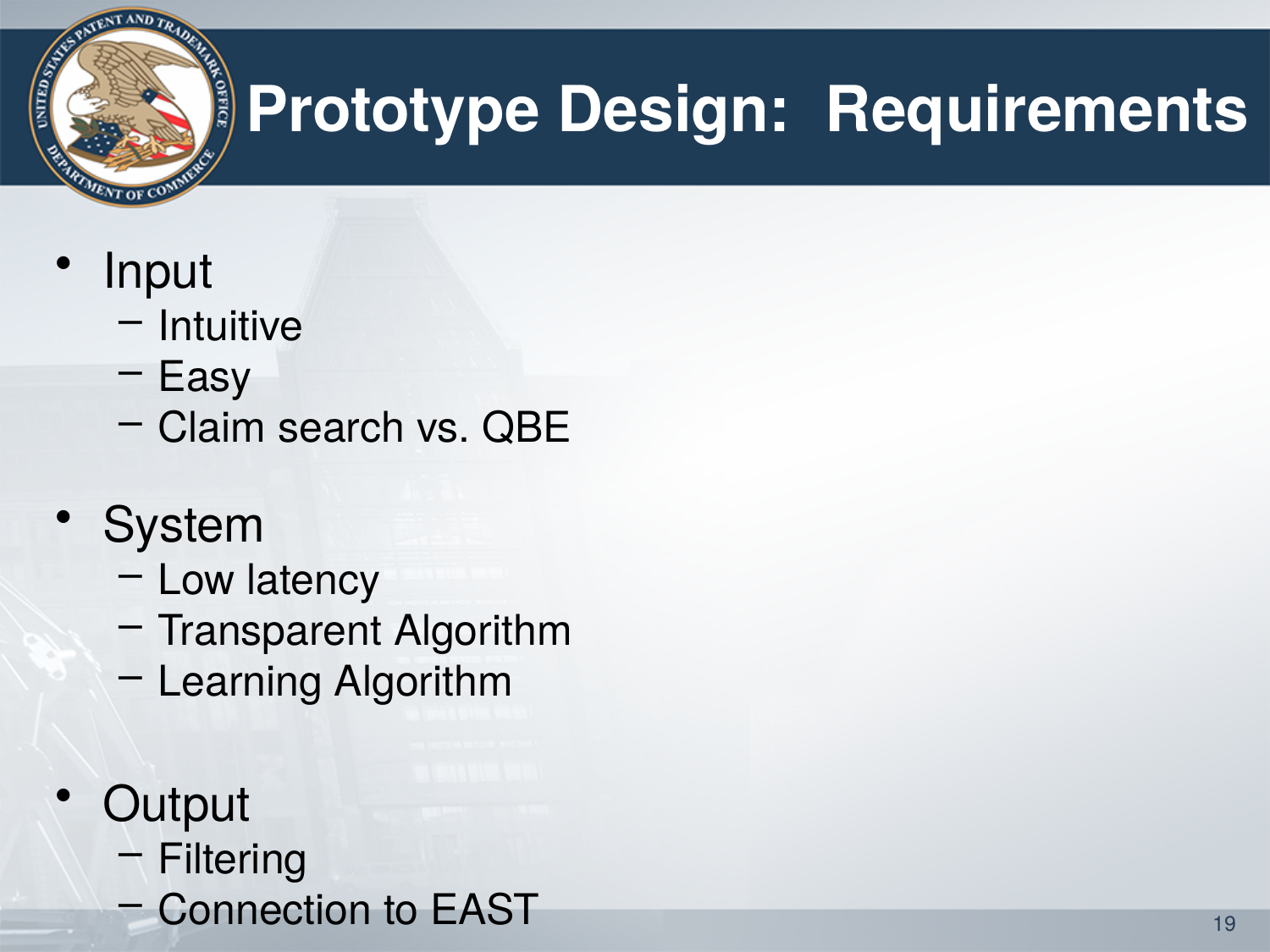

# Prototype Design:  Requirements
Input
Intuitive
Easy
Claim search vs. QBE

System
Low latency
Transparent Algorithm
Learning Algorithm

Output
Filtering
Connection to EAST
19